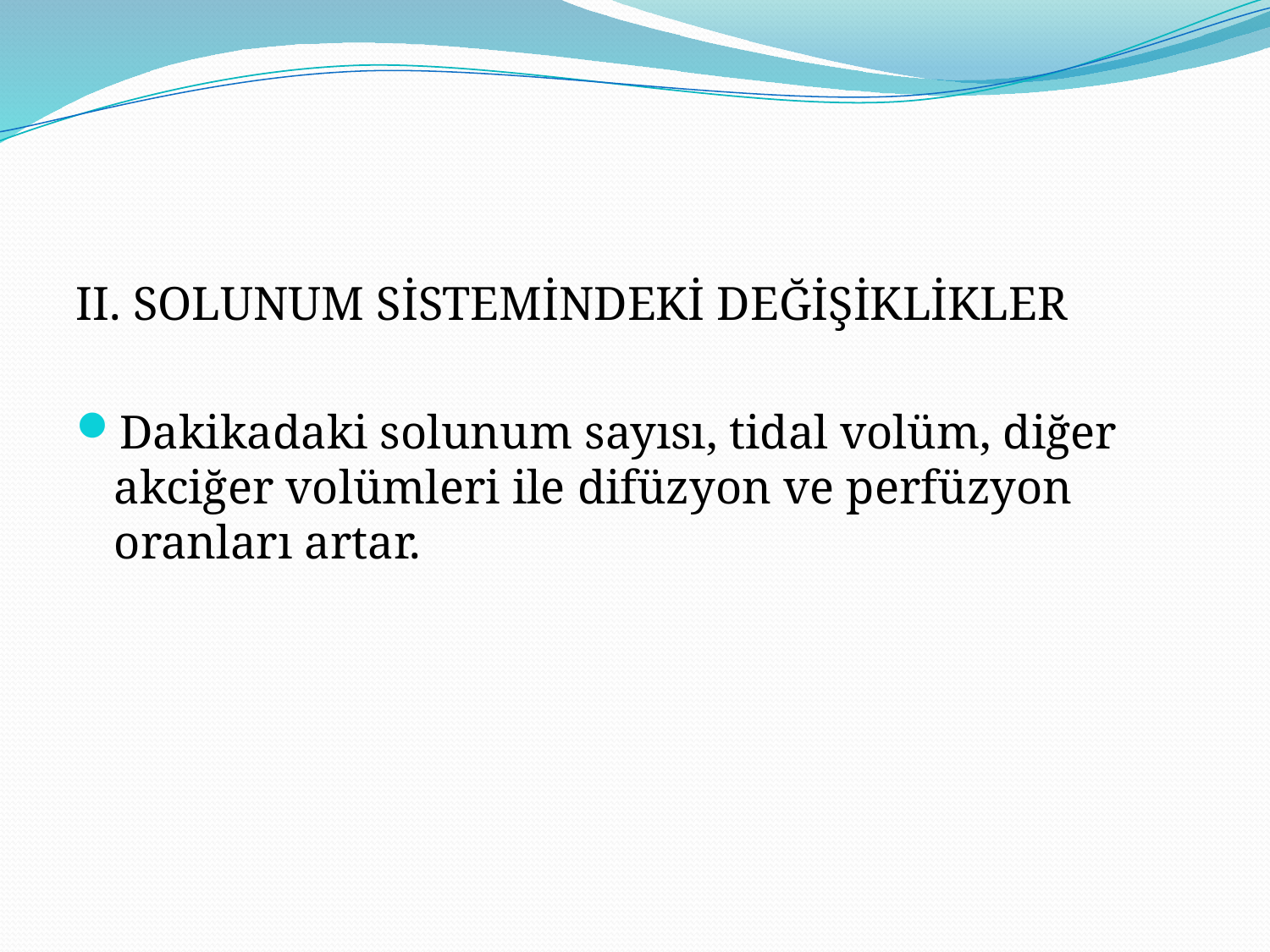

#
II. SOLUNUM SİSTEMİNDEKİ DEĞİŞİKLİKLER

Dakikadaki solunum sayısı, tidal volüm, diğer akciğer volümleri ile difüzyon ve perfüzyon oranları artar.